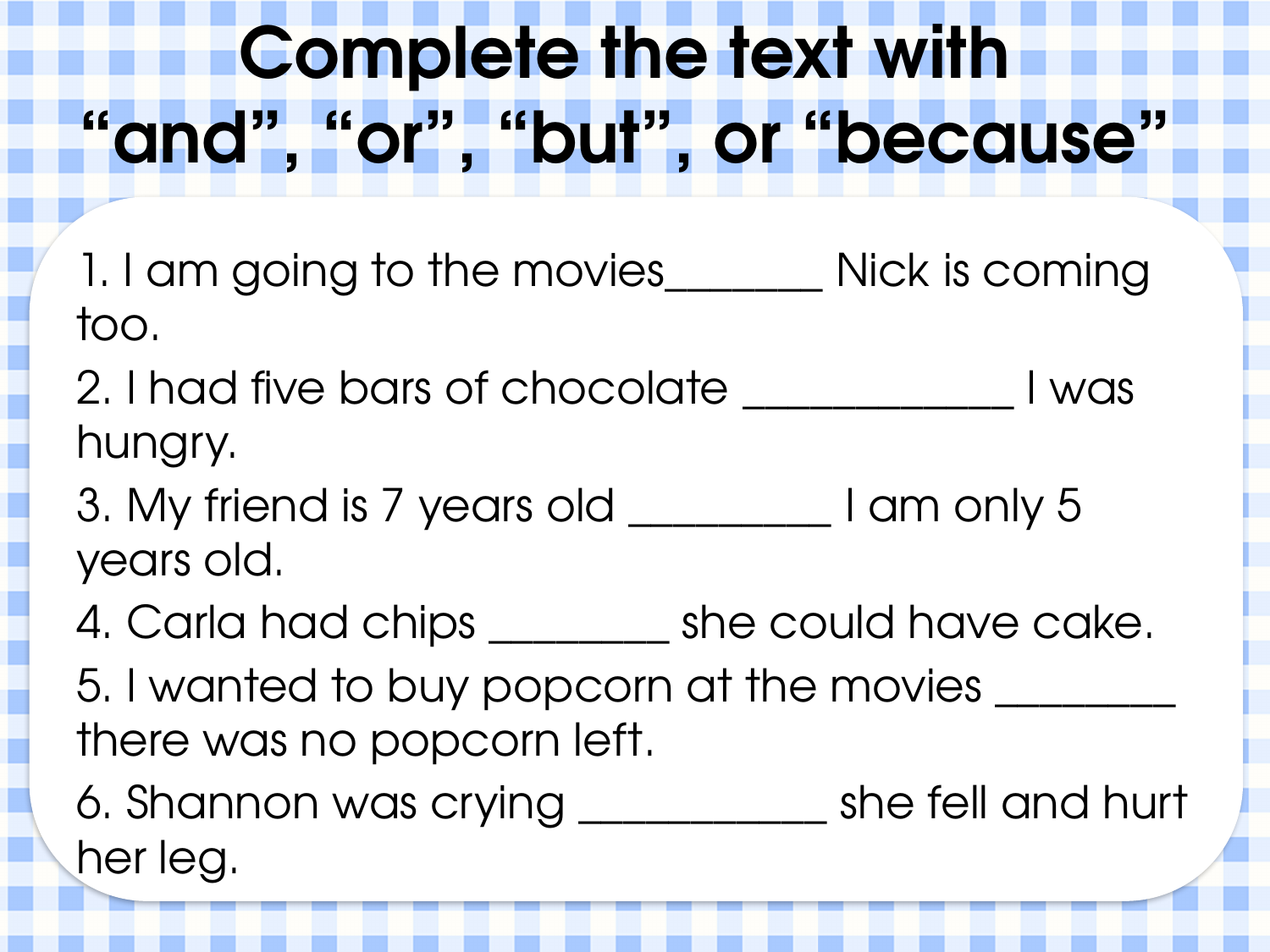

# Complete the text with “and”, “or”, “but”, or “because”

1.​ ​I am going to the movies_______ Nick ​is coming too. ​
2.​ ​I had five bars of chocolate ​____________ I was hungry. ​
3.​ ​My friend is 7 years old _________ ​I am only 5 years old.
4.​ ​Carla had chips ________ she could have cake. ​
​5.​ ​I wanted to buy popcorn at the movies ________ there was no popcorn left. ​
6.​ ​Shannon was crying ___________ ​she fell and hurt her leg. ​